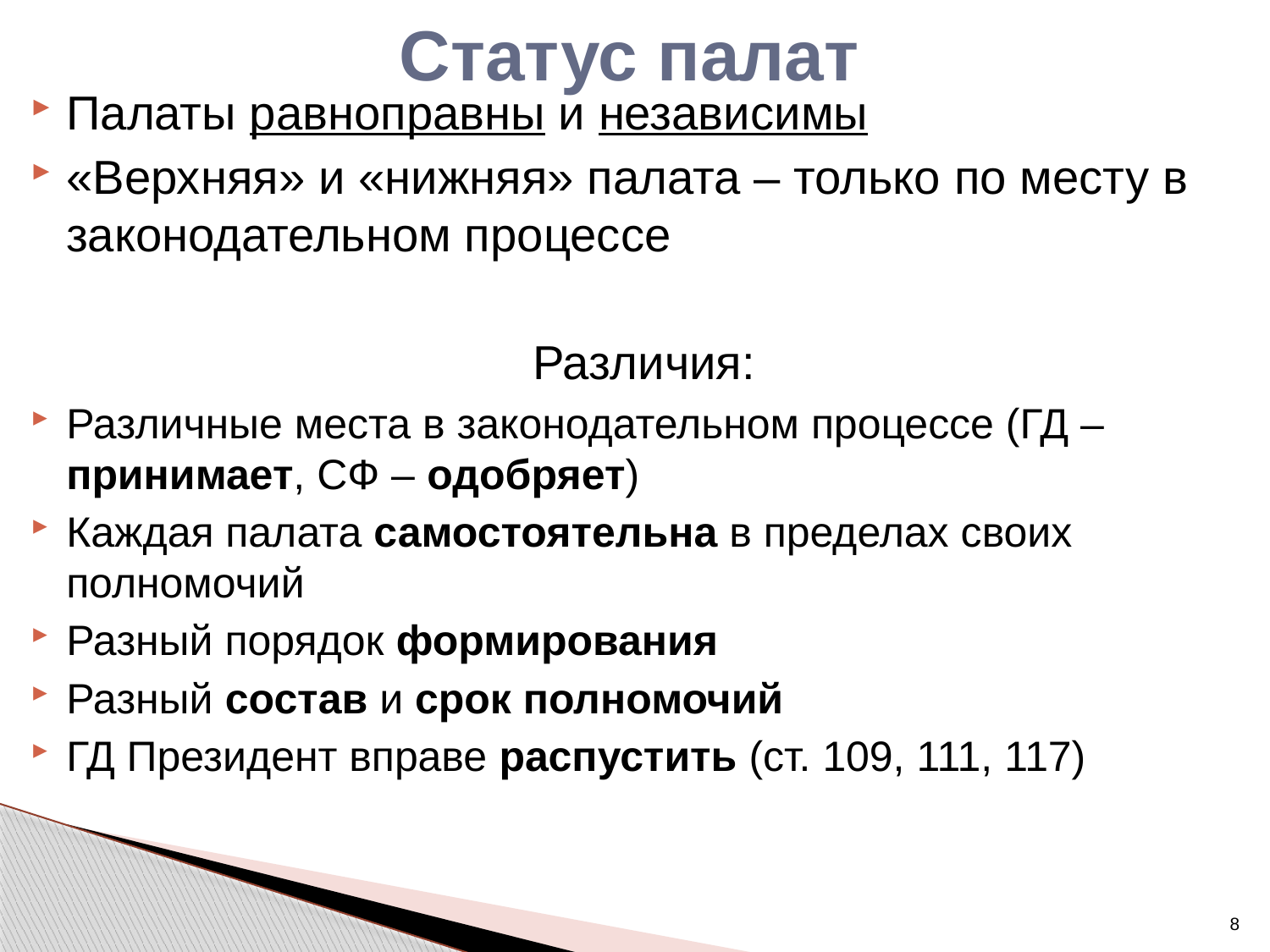

# Статус палат
Палаты равноправны и независимы
«Верхняя» и «нижняя» палата – только по месту в законодательном процессе

Различия:
Различные места в законодательном процессе (ГД – принимает, СФ – одобряет)
Каждая палата самостоятельна в пределах своих полномочий
Разный порядок формирования
Разный состав и срок полномочий
ГД Президент вправе распустить (ст. 109, 111, 117)

8